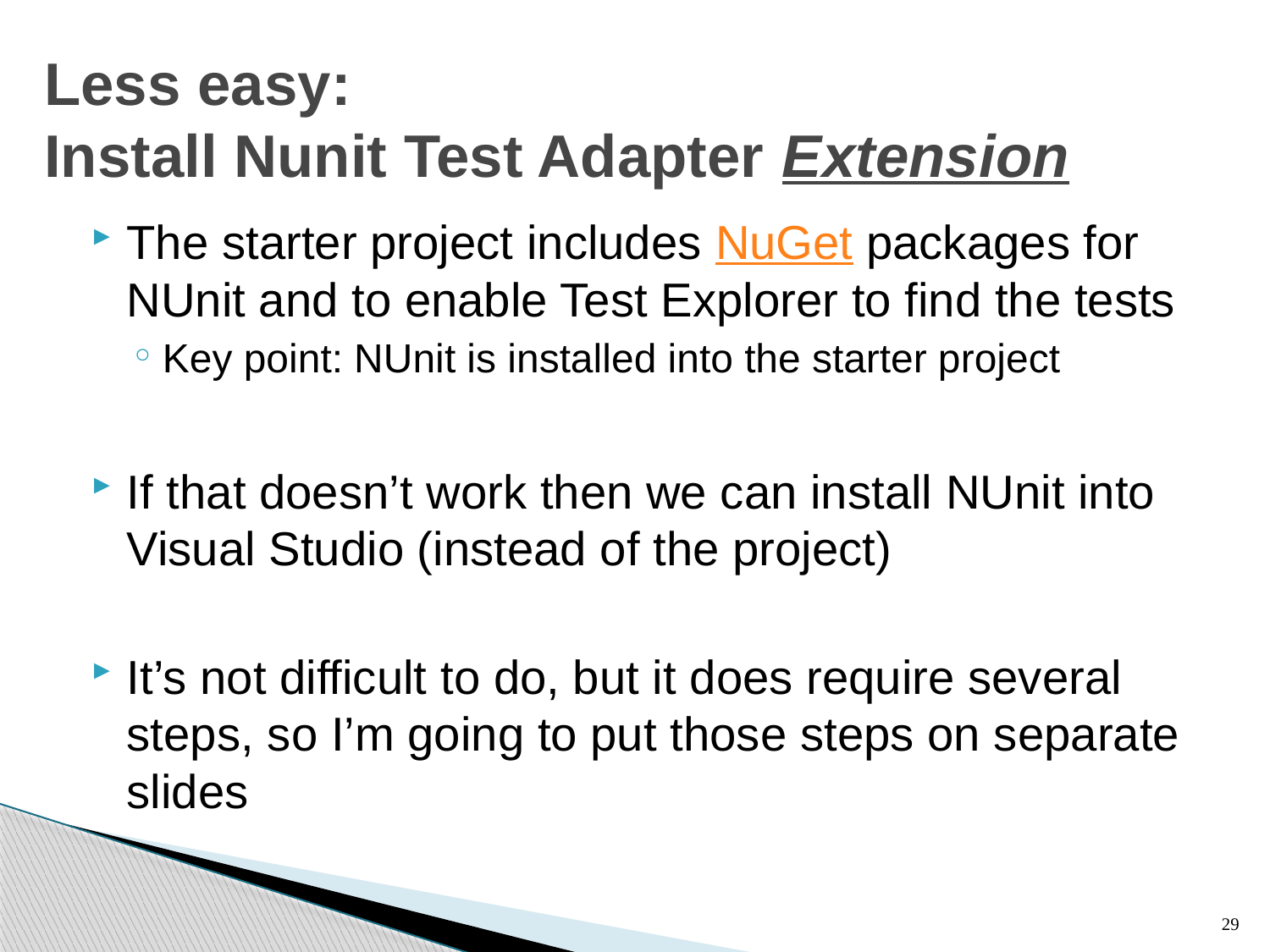

# Less easy: Install Nunit Test Adapter Extension
The starter project includes NuGet packages for NUnit and to enable Test Explorer to find the tests
Key point: NUnit is installed into the starter project

If that doesn’t work then we can install NUnit into Visual Studio (instead of the project)

It’s not difficult to do, but it does require several steps, so I’m going to put those steps on separate slides
29